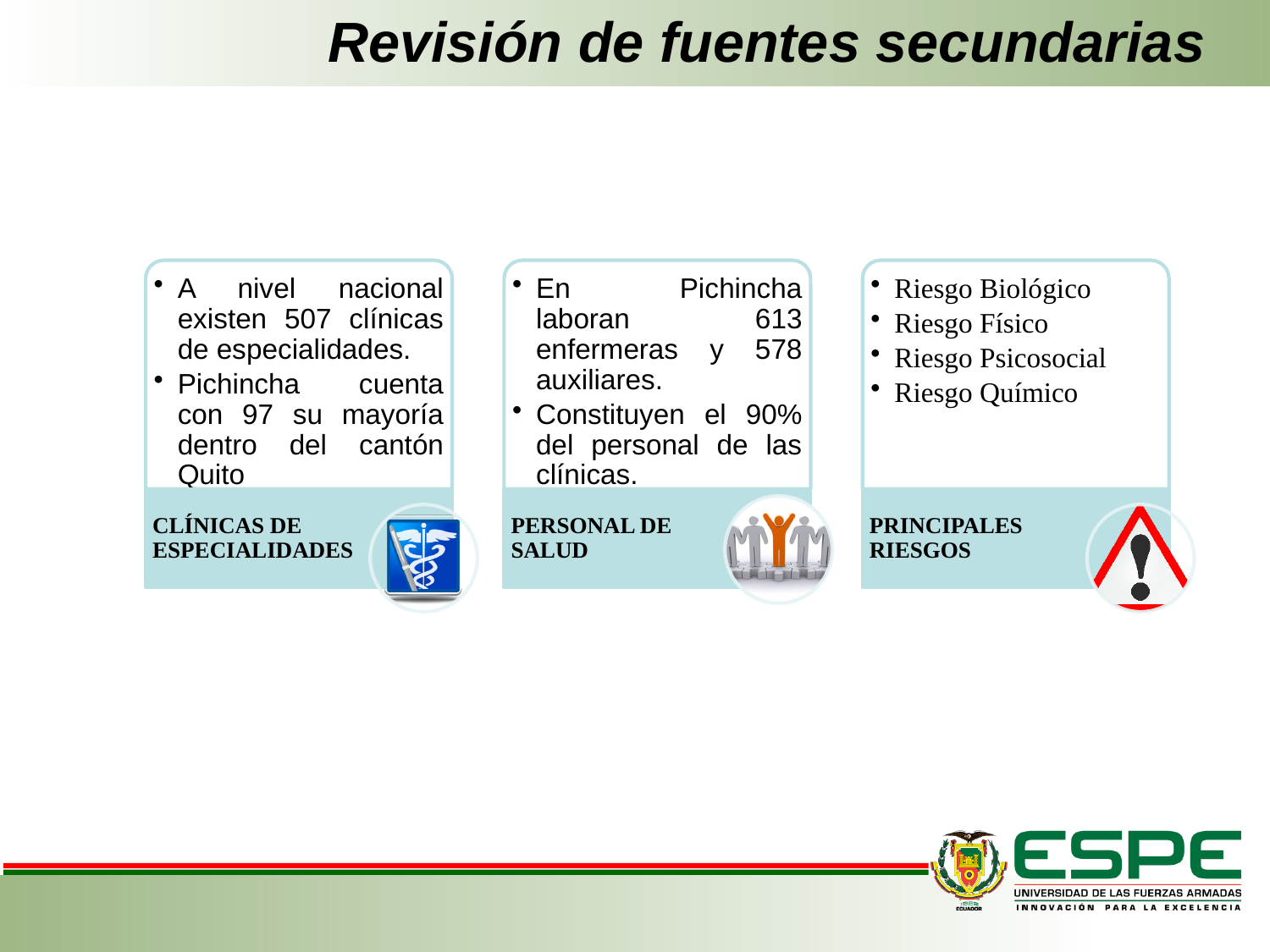

# Revisión de fuentes secundarias
A nivel nacional existen 507 clínicas de especialidades.
Pichincha cuenta con 97 su mayoría dentro del cantón Quito
CLÍNICAS DE ESPECIALIDADES
En Pichincha laboran 613 enfermeras y 578 auxiliares.
Constituyen el 90% del personal de las clínicas.
PERSONAL DE SALUD
Riesgo Biológico
Riesgo Físico
Riesgo Psicosocial
Riesgo Químico

PRINCIPALES RIESGOS